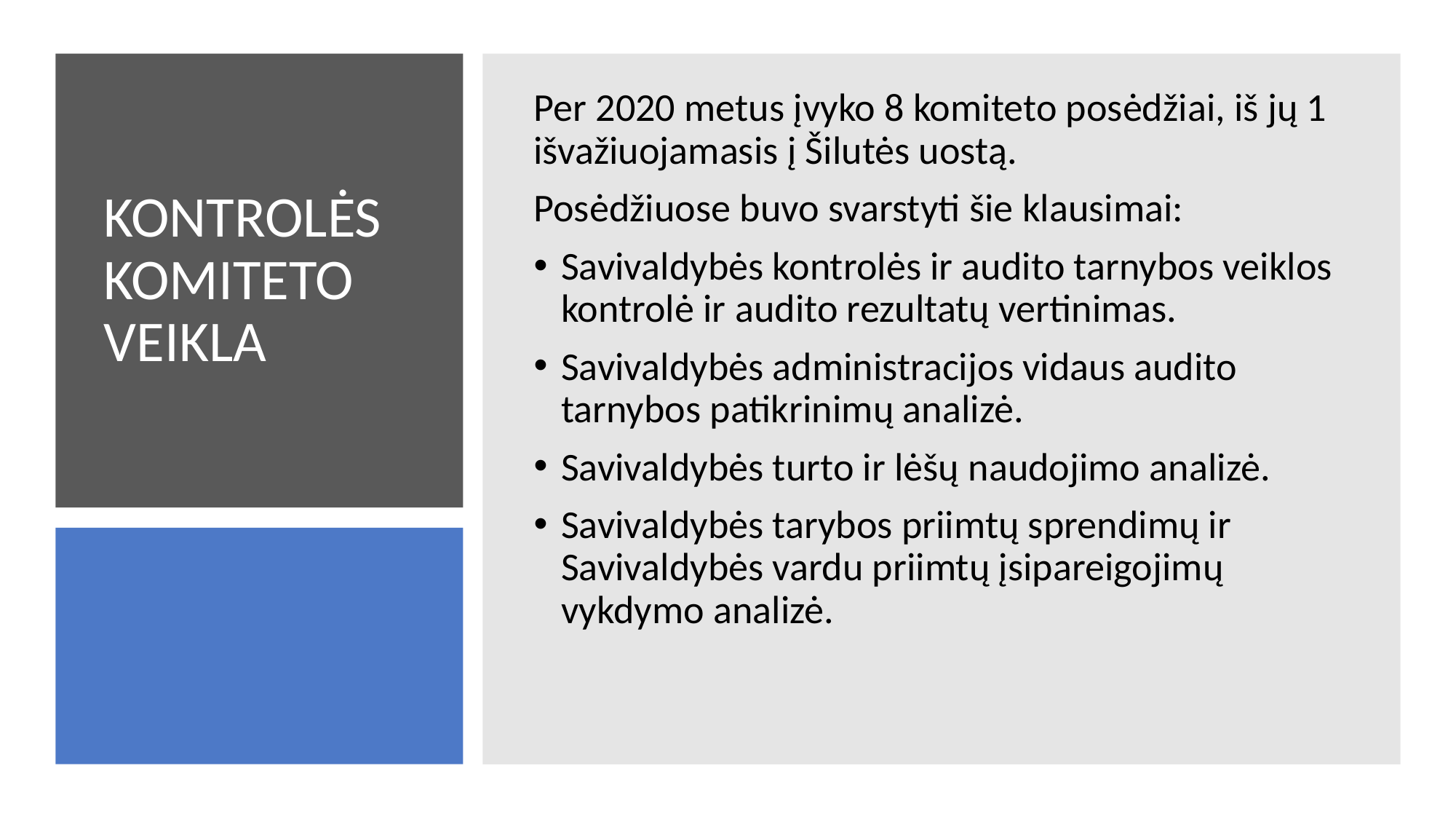

Per 2020 metus įvyko 8 komiteto posėdžiai, iš jų 1 išvažiuojamasis į Šilutės uostą.
Posėdžiuose buvo svarstyti šie klausimai:
Savivaldybės kontrolės ir audito tarnybos veiklos kontrolė ir audito rezultatų vertinimas.
Savivaldybės administracijos vidaus audito tarnybos patikrinimų analizė.
Savivaldybės turto ir lėšų naudojimo analizė.
Savivaldybės tarybos priimtų sprendimų ir Savivaldybės vardu priimtų įsipareigojimų vykdymo analizė.

# KONTROLĖS KOMITETO VEIKLA